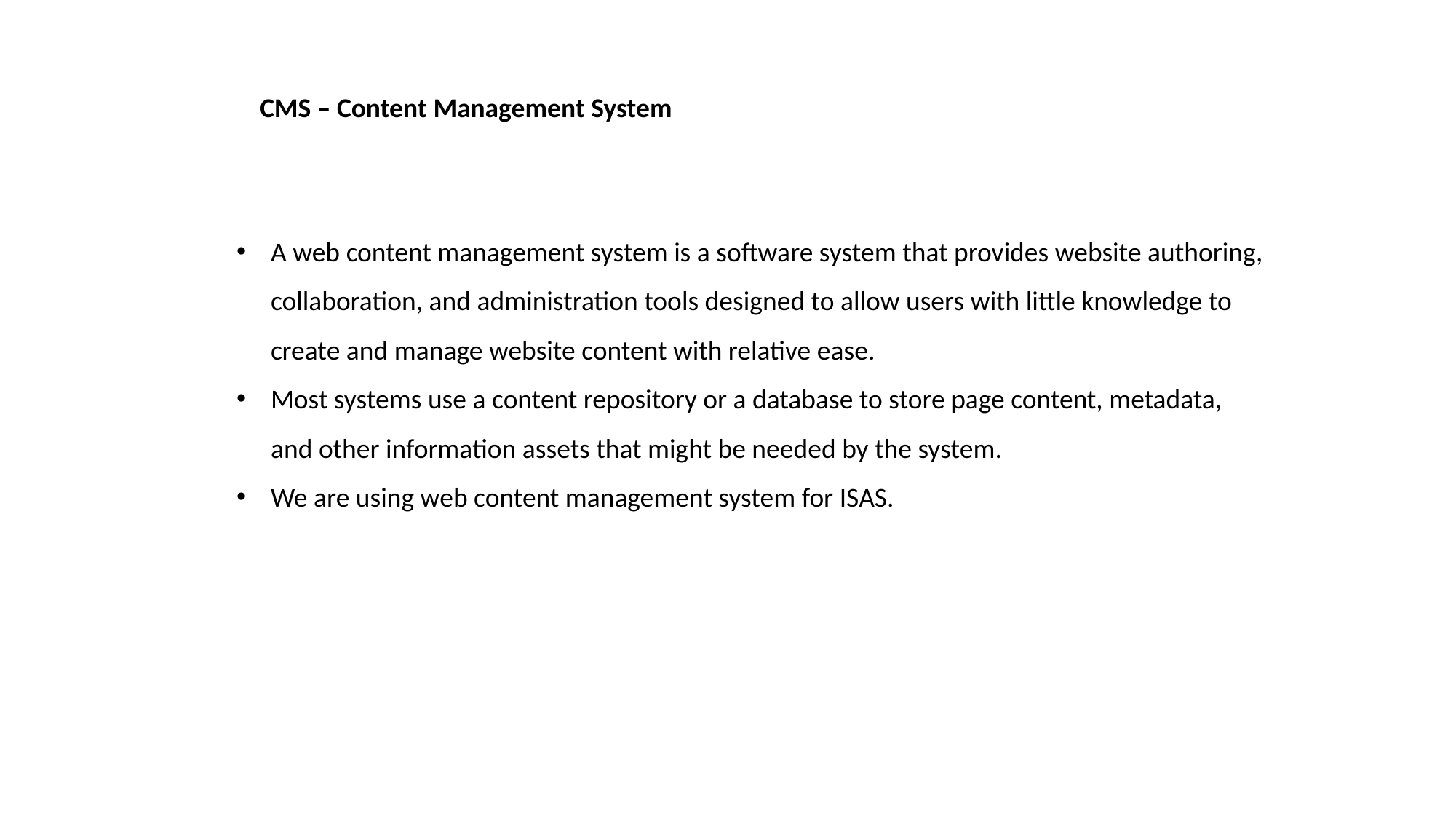

CMS – Content Management System
A web content management system is a software system that provides website authoring, collaboration, and administration tools designed to allow users with little knowledge to create and manage website content with relative ease.
Most systems use a content repository or a database to store page content, metadata, and other information assets that might be needed by the system.
We are using web content management system for ISAS.